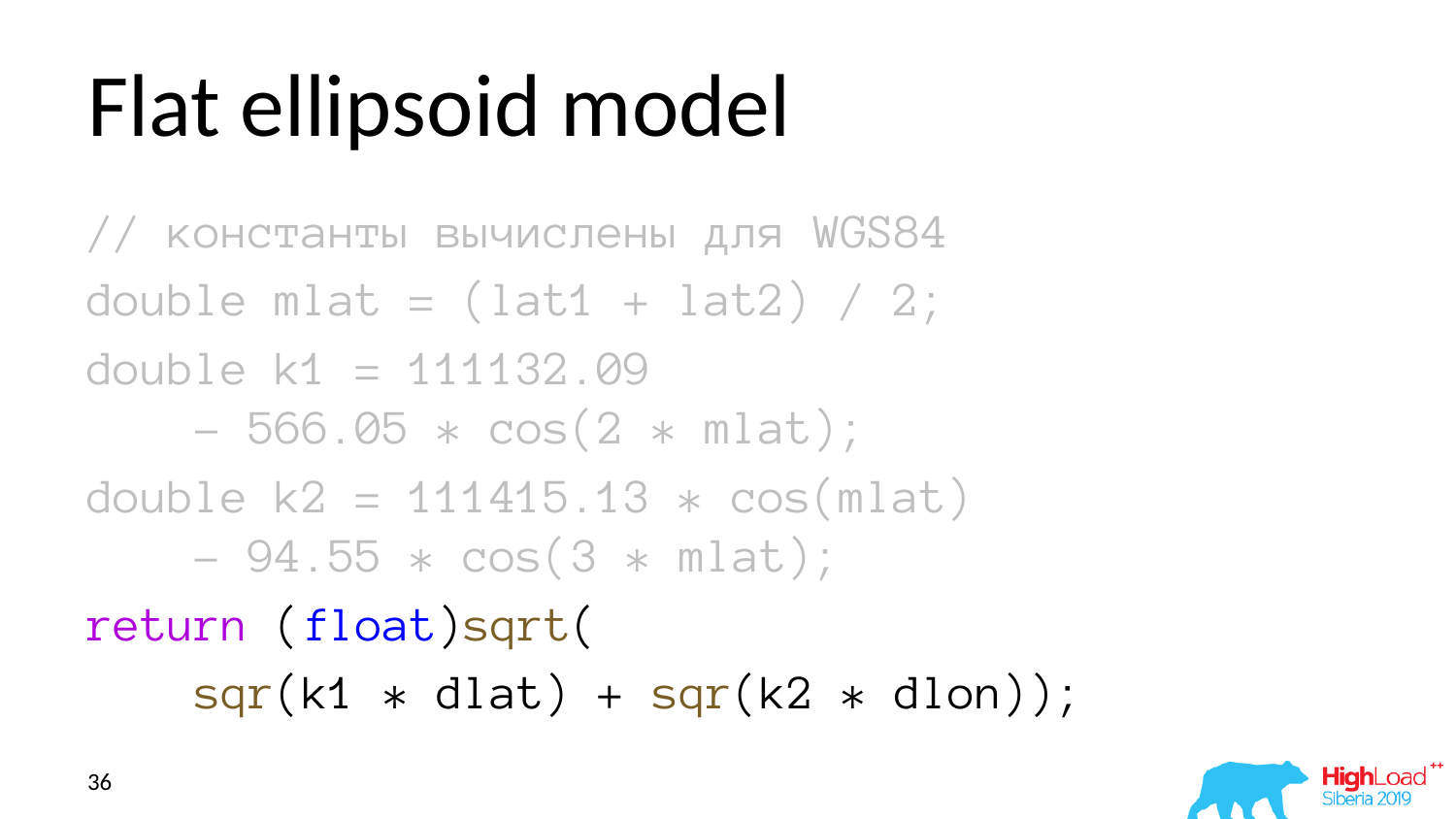

# Flat ellipsoid model
// константы вычислены для WGS84
double mlat = (lat1 + lat2) / 2;
double k1 = 111132.09
    - 566.05 * cos(2 * mlat);
double k2 = 111415.13 * cos(mlat)
    - 94.55 * cos(3 * mlat);
return (float)sqrt(
    sqr(k1 * dlat) + sqr(k2 * dlon));
36